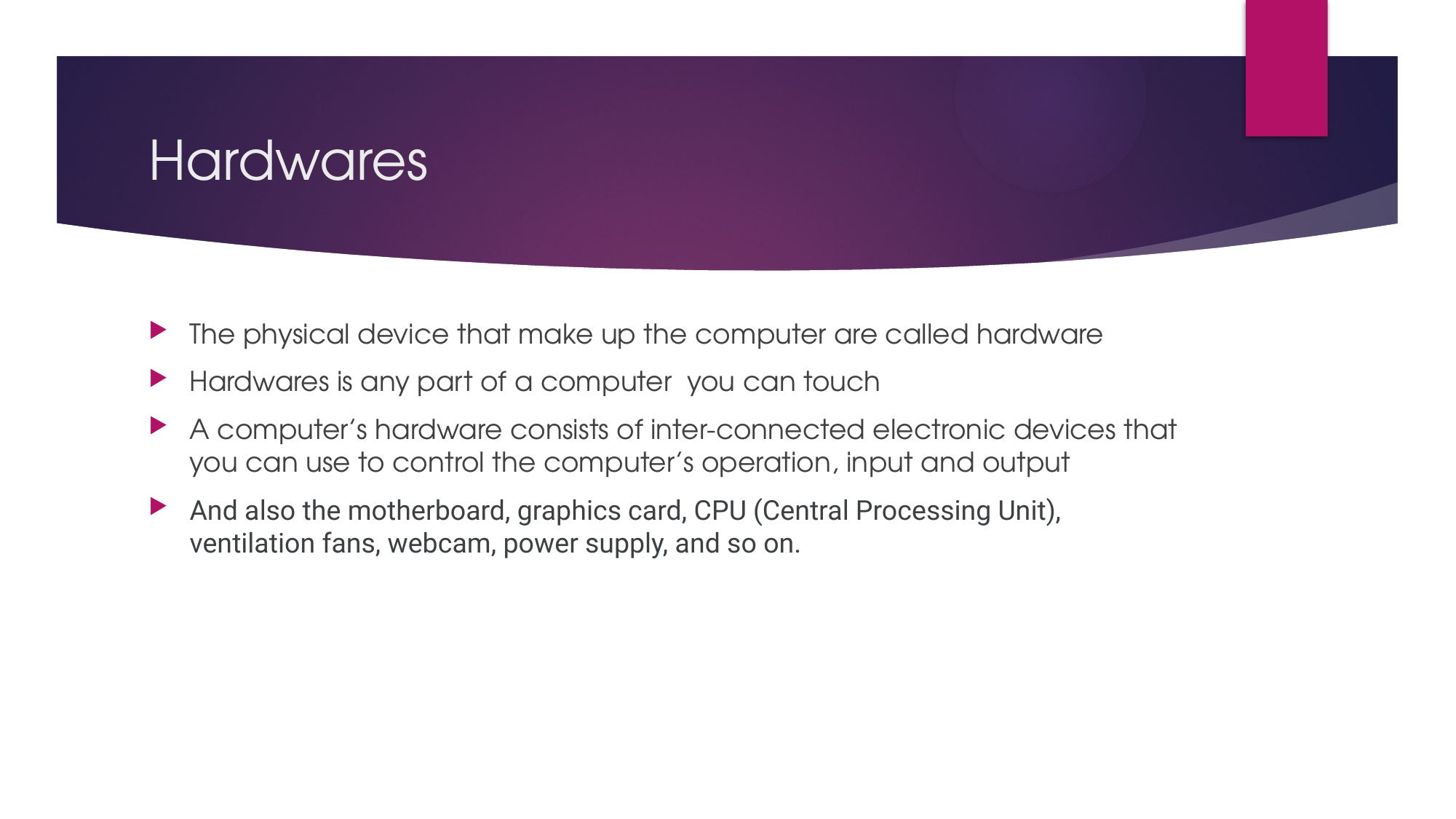

# Hardwares
The physical device that make up the computer are called hardware
Hardwares is any part of a computer  you can touch
A computer’s hardware consists of inter-connected electronic devices that you can use to control the computer’s operation, input and output
And also the motherboard, graphics card, CPU (Central Processing Unit), ventilation fans, webcam, power supply, and so on.